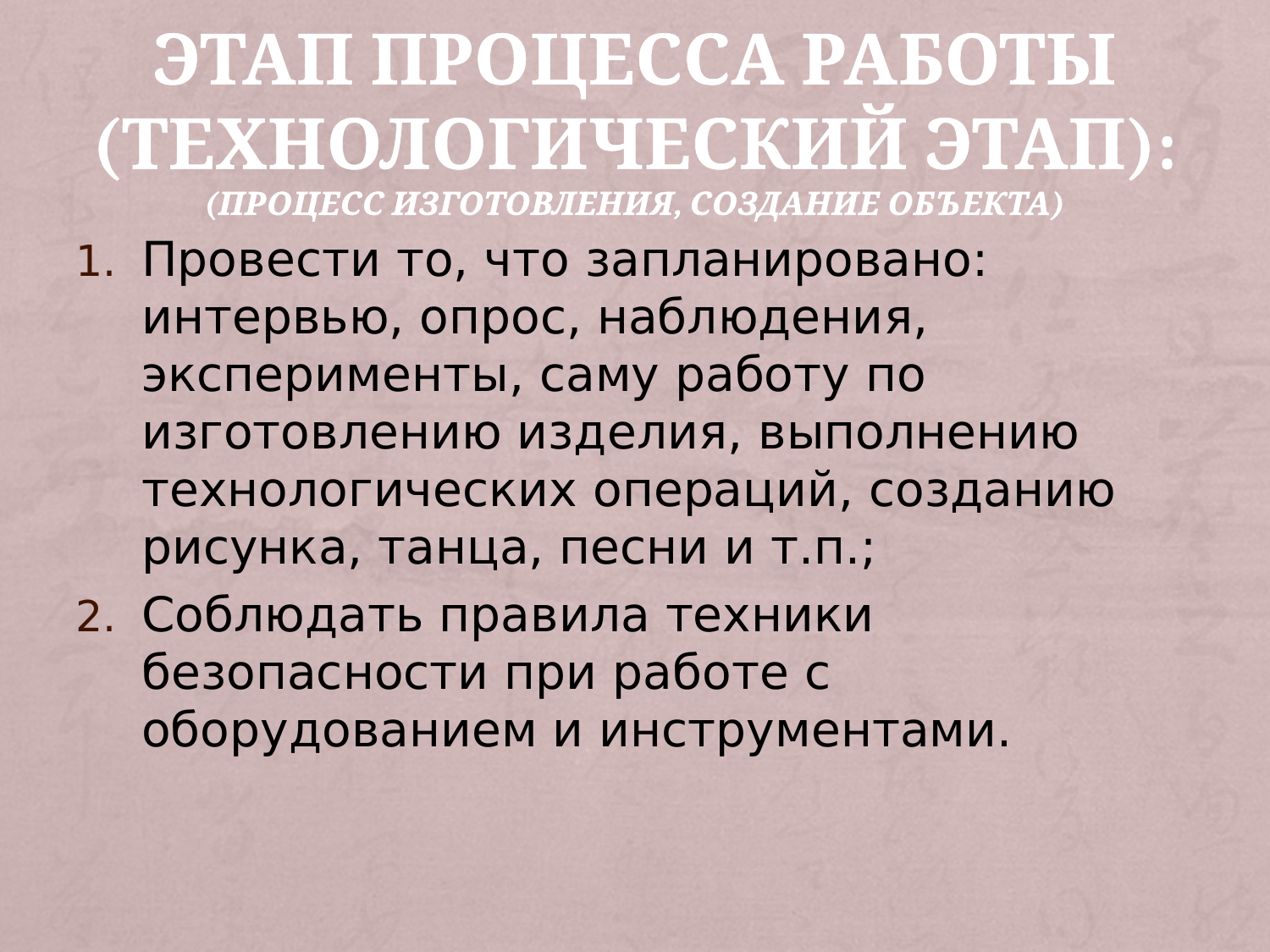

# этап процесса работы (технологический этап): (процесс изготовления, создание объекта)
Провести то, что запланировано: интервью, опрос, наблюдения, эксперименты, саму работу по изготовлению изделия, выполнению технологических операций, созданию рисунка, танца, песни и т.п.;
Соблюдать правила техники безопасности при работе с оборудованием и инструментами.